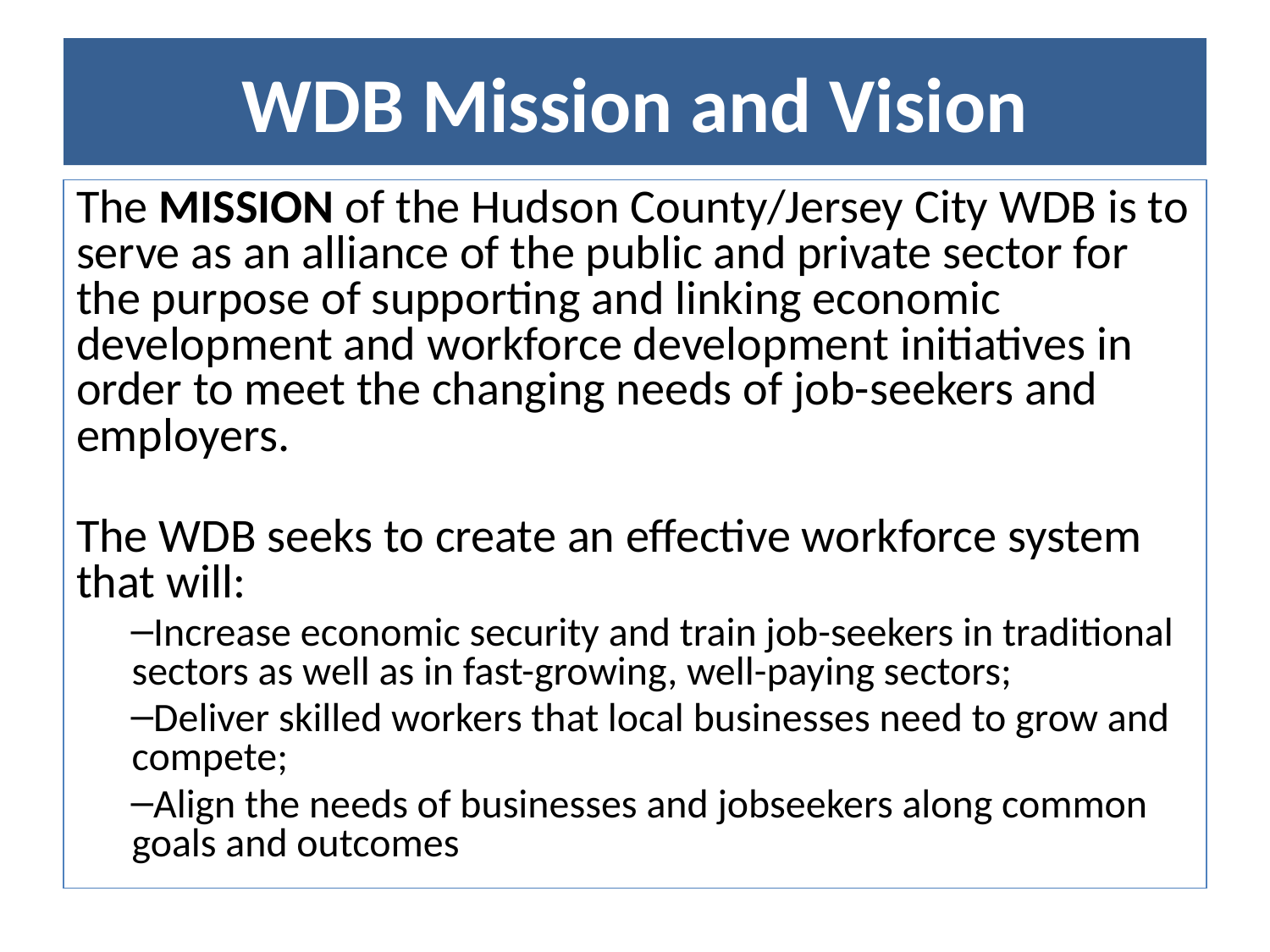

# WDB Mission and Vision
The MISSION of the Hudson County/Jersey City WDB is to serve as an alliance of the public and private sector for the purpose of supporting and linking economic development and workforce development initiatives in order to meet the changing needs of job-seekers and employers.

The WDB seeks to create an effective workforce system that will:
Increase economic security and train job-seekers in traditional sectors as well as in fast-growing, well-paying sectors;
Deliver skilled workers that local businesses need to grow and compete;
Align the needs of businesses and jobseekers along common goals and outcomes